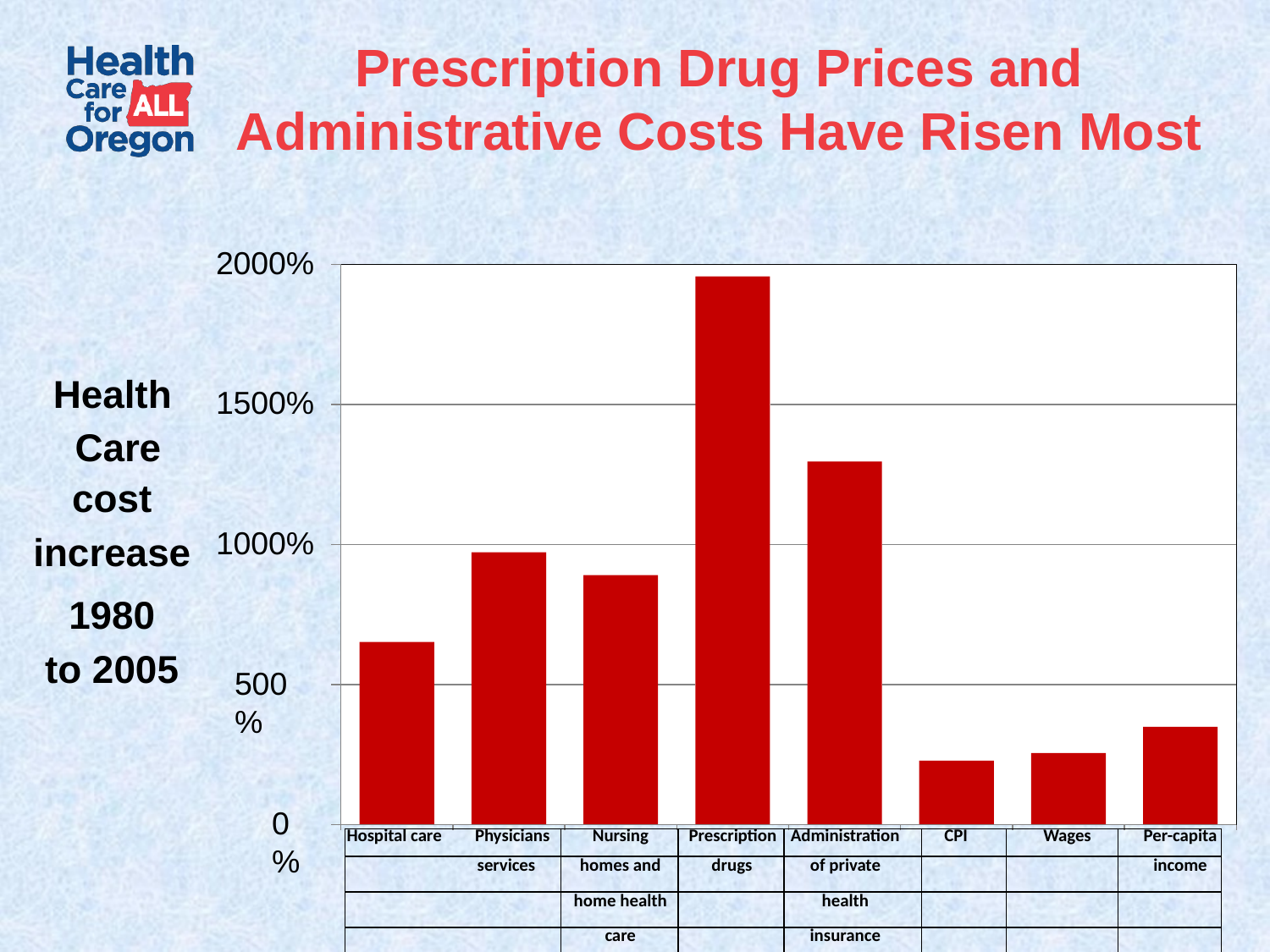

# Prescription Drug Prices and
Administrative Costs Have Risen Most

2000%

Health  Care
cost
increase
1500%

1000%

1980
to 2005

500%

0%

| Hospital care Physicians | Nursing | Prescription | Administration | CPI | Wages | Per-capita |
| --- | --- | --- | --- | --- | --- | --- |
| services | homes and | drugs | of private |  |  | income |
|  | home health |  | health |  |  |  |
|  | care |  | insurance |  |  |  |